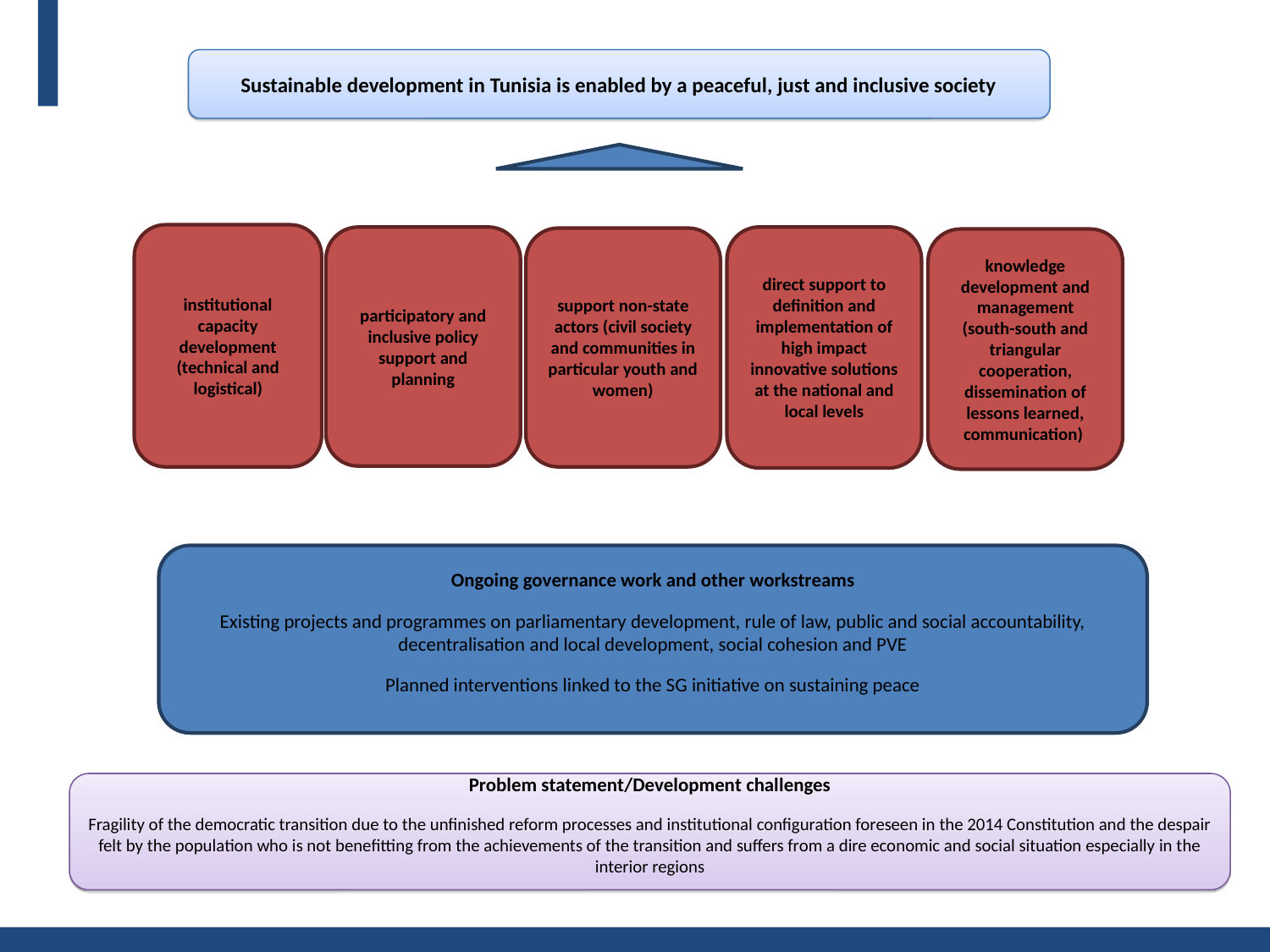

Sustainable development in Tunisia is enabled by a peaceful, just and inclusive society

institutional capacity development (technical and logistical)
participatory and inclusive policy support and planning
direct support to definition and implementation of high impact innovative solutions at the national and local levels
support non-state actors (civil society and communities in particular youth and women)
knowledge development and management (south-south and triangular cooperation, dissemination of lessons learned, communication)

Ongoing governance work and other workstreams
Existing projects and programmes on parliamentary development, rule of law, public and social accountability, decentralisation and local development, social cohesion and PVE
Planned interventions linked to the SG initiative on sustaining peace

Problem statement/Development challenges
Fragility of the democratic transition due to the unfinished reform processes and institutional configuration foreseen in the 2014 Constitution and the despair felt by the population who is not benefitting from the achievements of the transition and suffers from a dire economic and social situation especially in the interior regions